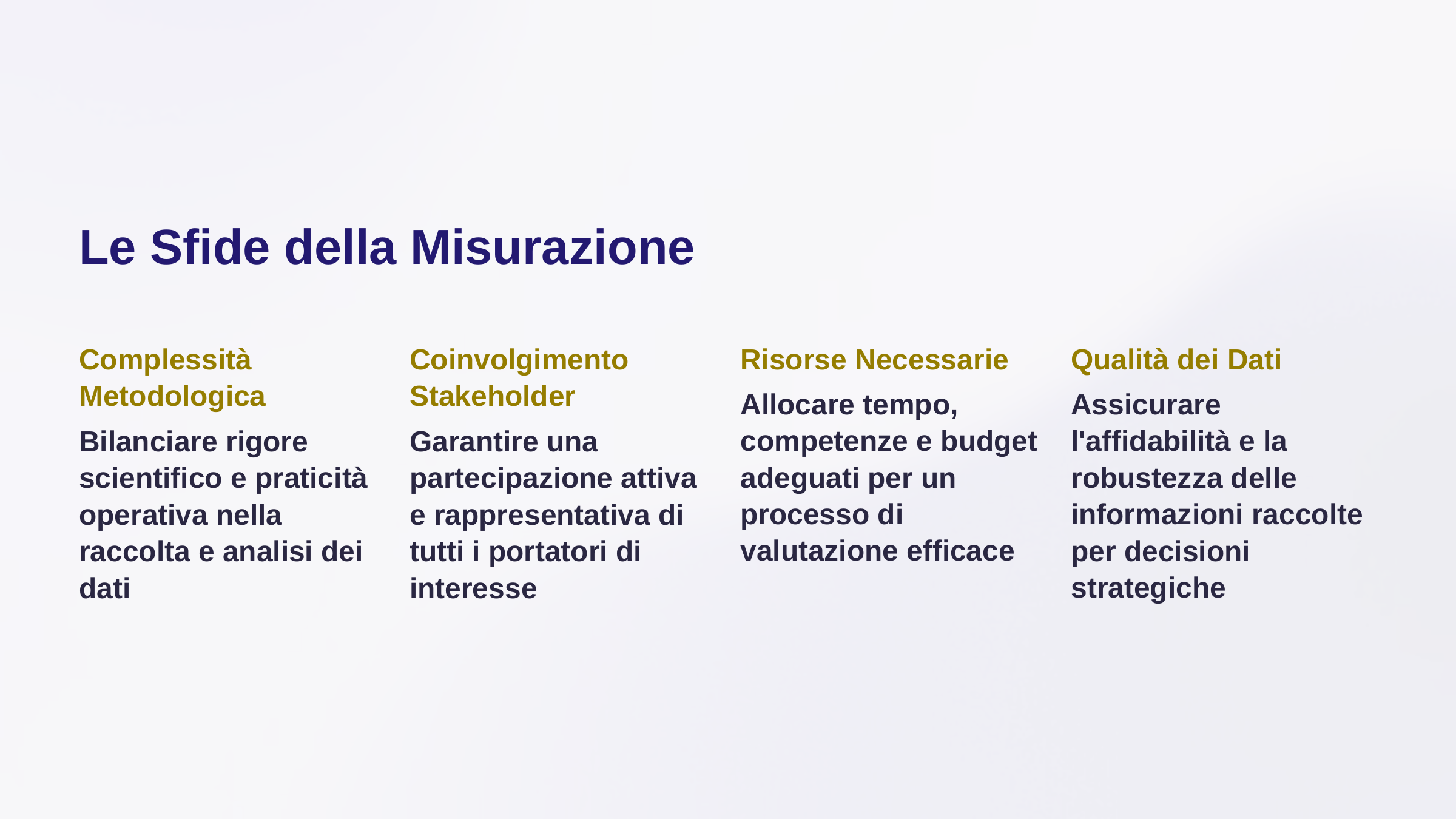

Le Sfide della Misurazione
Complessità Metodologica
Coinvolgimento Stakeholder
Risorse Necessarie
Qualità dei Dati
Allocare tempo, competenze e budget adeguati per un processo di valutazione efficace
Assicurare l'affidabilità e la robustezza delle informazioni raccolte per decisioni strategiche
Bilanciare rigore scientifico e praticità operativa nella raccolta e analisi dei dati
Garantire una partecipazione attiva e rappresentativa di tutti i portatori di interesse